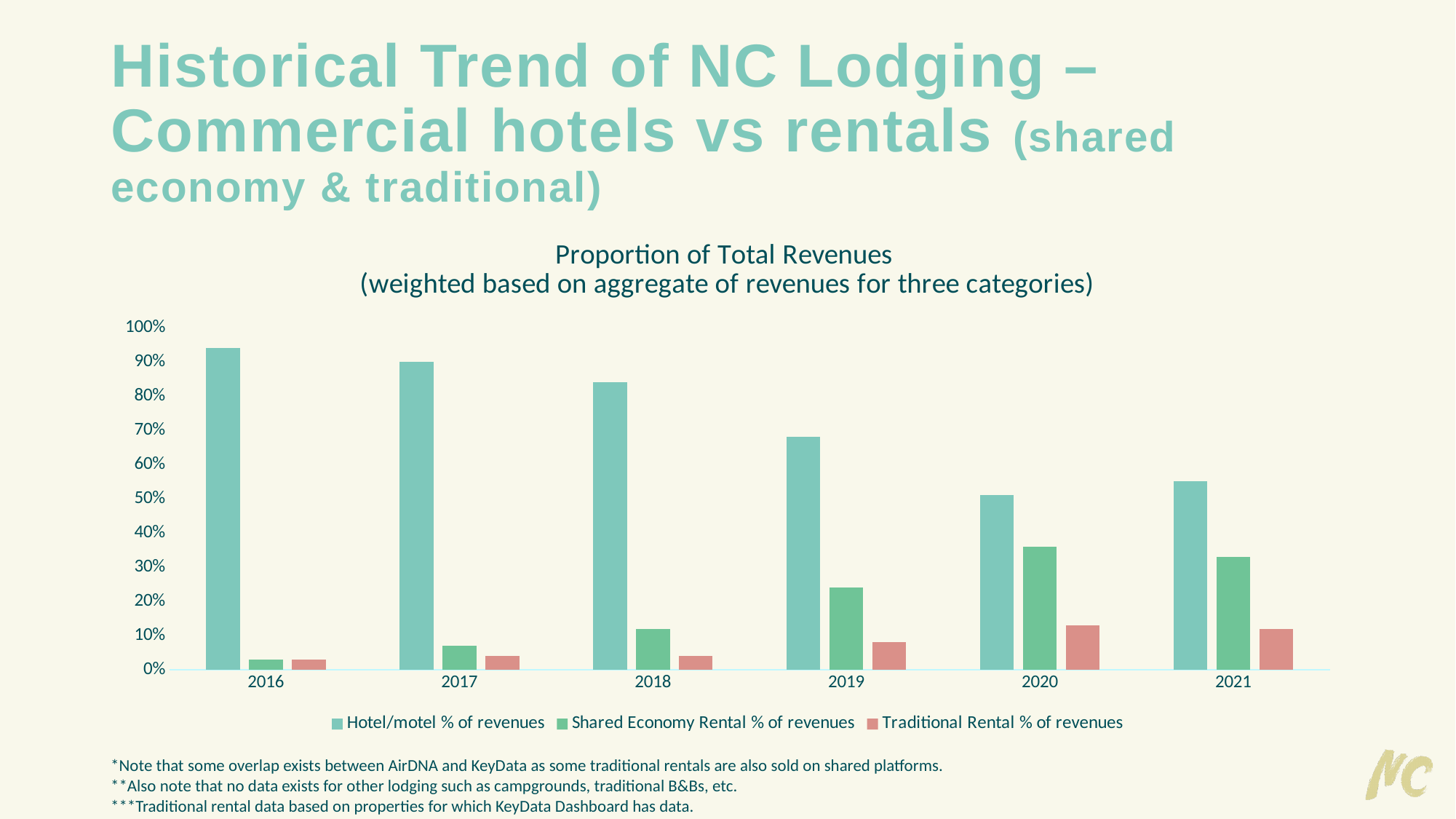

# Historical Trend of NC Lodging – Commercial hotels vs rentals (shared economy & traditional)

### Chart: Proportion of Total Revenues
(weighted based on aggregate of revenues for three categories)

| Category | Hotel/motel % of revenues | Shared Economy Rental % of revenues | Traditional Rental % of revenues |
|---|---|---|---|
| 2016 | 0.94 | 0.03 | 0.03 |
| 2017 | 0.9 | 0.07 | 0.04 |
| 2018 | 0.84 | 0.12 | 0.04 |
| 2019 | 0.68 | 0.24 | 0.08 |
| 2020 | 0.51 | 0.36 | 0.13 |
| 2021 | 0.552 | 0.33 | 0.12 |
*Note that some overlap exists between AirDNA and KeyData as some traditional rentals are also sold on shared platforms.
**Also note that no data exists for other lodging such as campgrounds, traditional B&Bs, etc.
***Traditional rental data based on properties for which KeyData Dashboard has data.